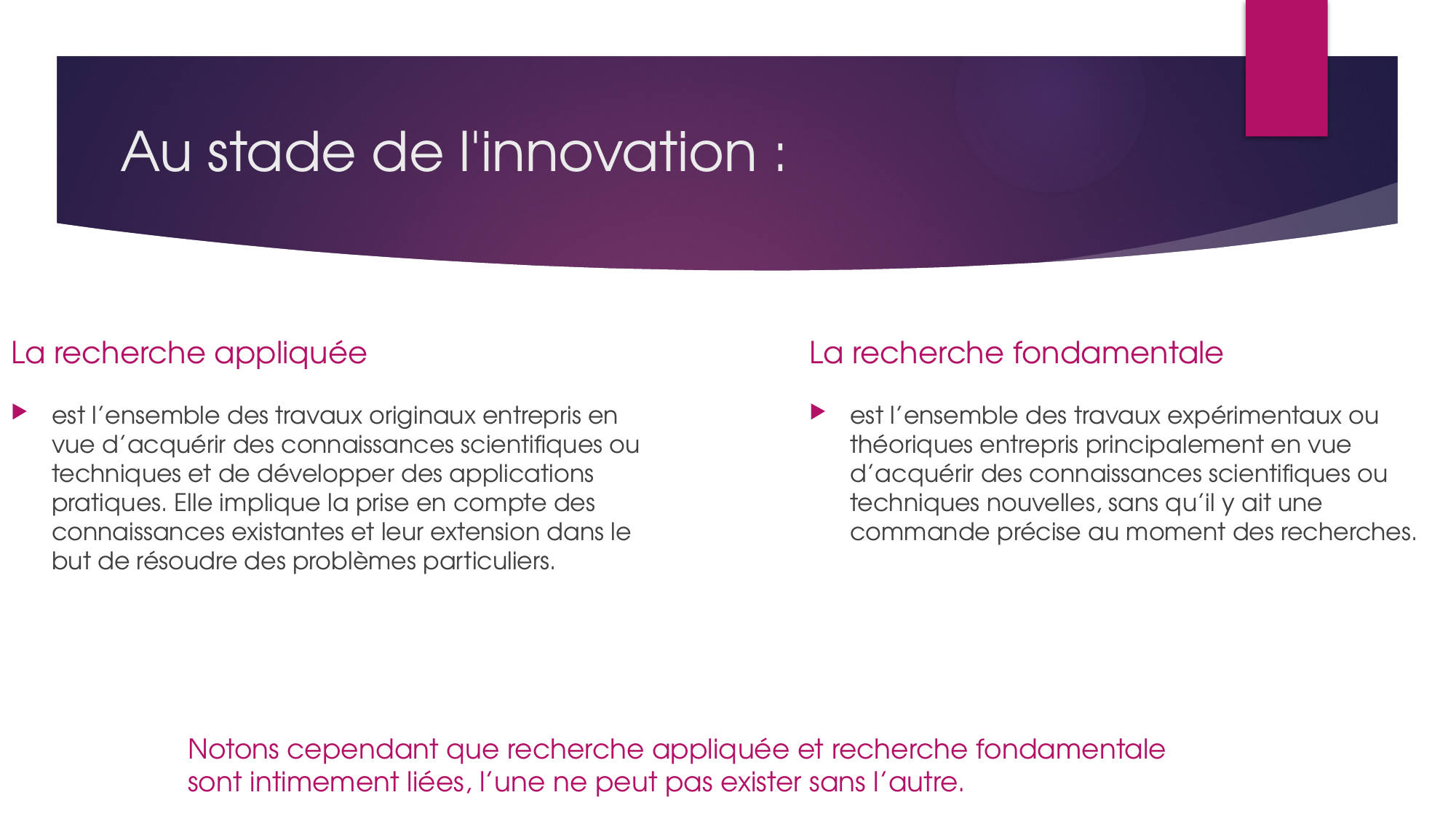

# Au stade de l'innovation :
La recherche appliquée
La recherche fondamentale
est l’ensemble des travaux originaux entrepris en vue d’acquérir des connaissances scientifiques ou techniques et de développer des applications pratiques. Elle implique la prise en compte des connaissances existantes et leur extension dans le but de résoudre des problèmes particuliers.

est l’ensemble des travaux expérimentaux ou théoriques entrepris principalement en vue d’acquérir des connaissances scientifiques ou techniques nouvelles, sans qu’il y ait une commande précise au moment des recherches.

Notons cependant que recherche appliquée et recherche fondamentale                                              sont intimement liées, l’une ne peut pas exister sans l’autre.